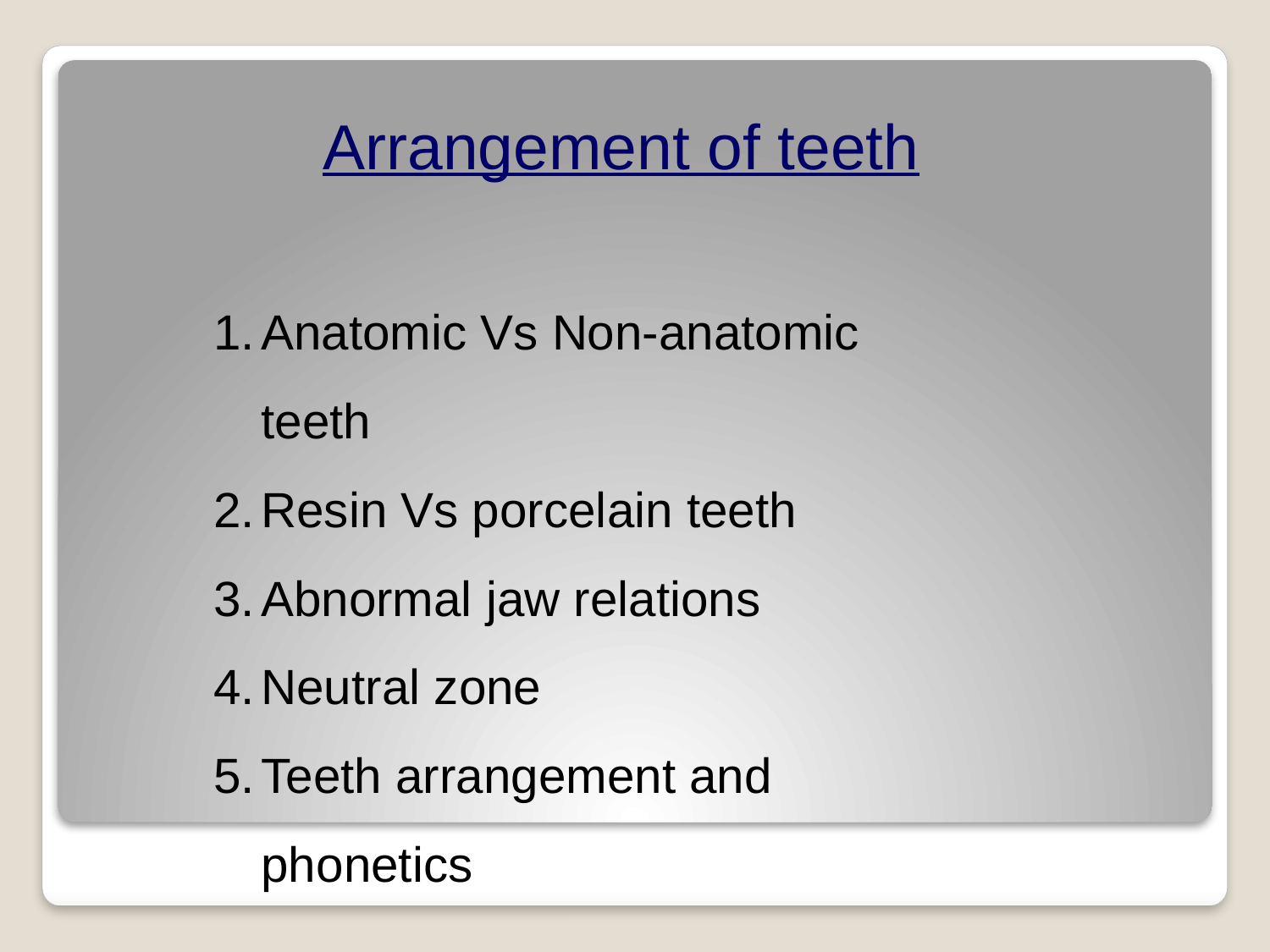

# Arrangement of teeth
Anatomic Vs Non-anatomic teeth
Resin Vs porcelain teeth
Abnormal jaw relations
Neutral zone
Teeth arrangement and phonetics